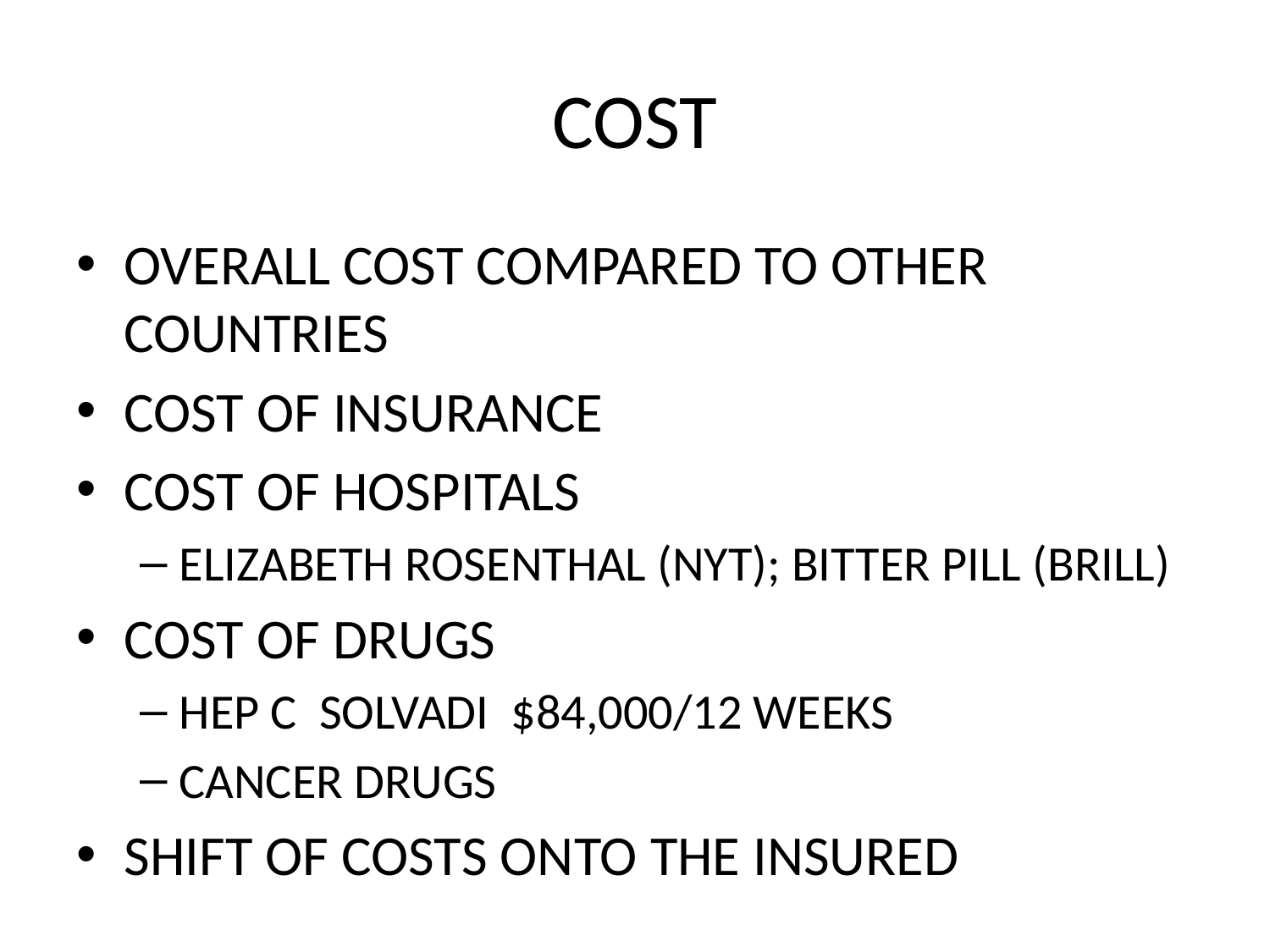

# COST
OVERALL COST COMPARED TO OTHER COUNTRIES
COST OF INSURANCE
COST OF HOSPITALS
ELIZABETH ROSENTHAL (NYT); BITTER PILL (BRILL)
COST OF DRUGS
HEP C  SOLVADI  $84,000/12 WEEKS
CANCER DRUGS
SHIFT OF COSTS ONTO THE INSURED